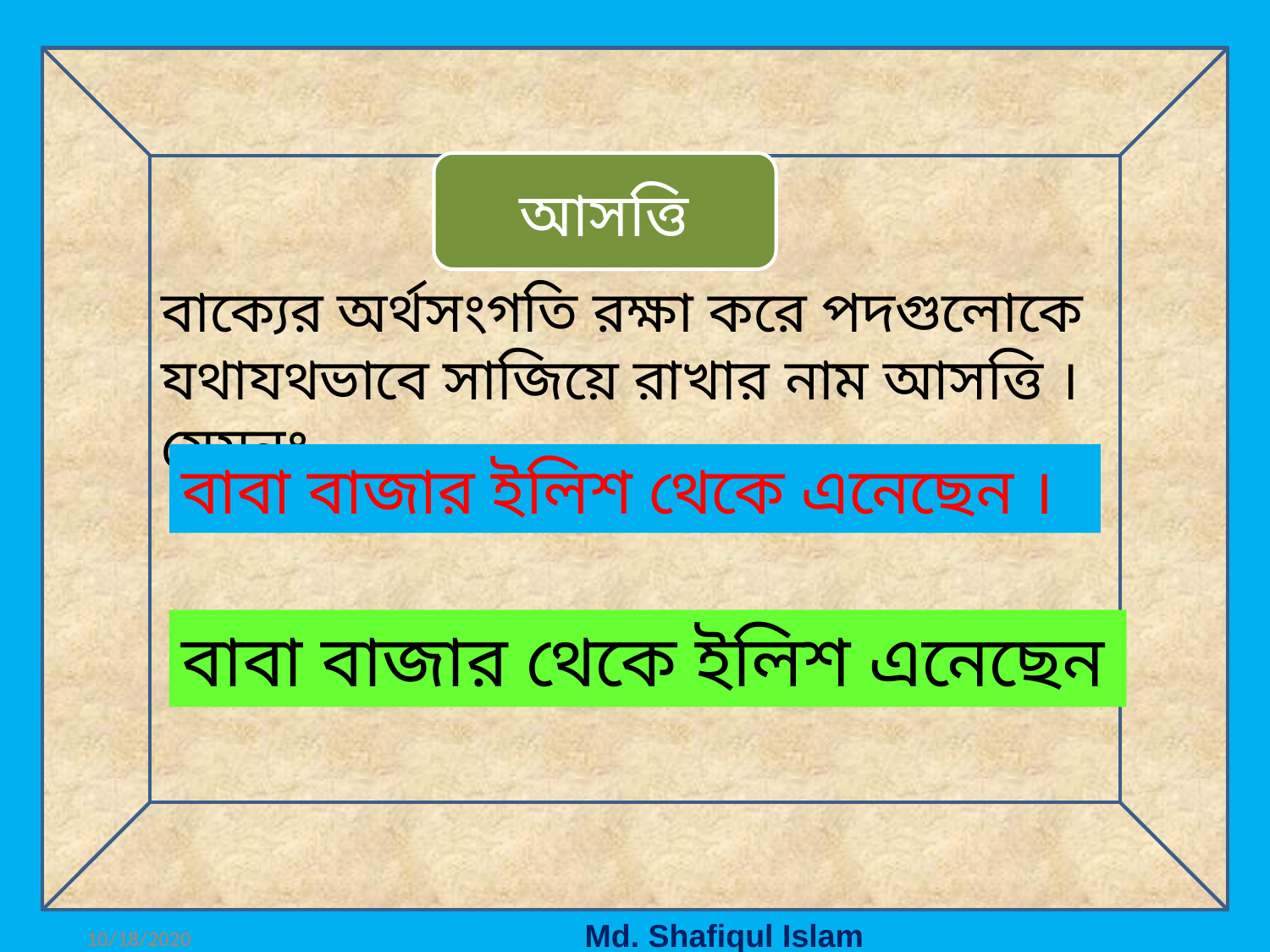

আসত্তি
বাক্যের অর্থসংগতি রক্ষা করে পদগুলোকে যথাযথভাবে সাজিয়ে রাখার নাম আসত্তি । যেমনঃ
বাবা বাজার ইলিশ থেকে এনেছেন ।
বাবা বাজার থেকে ইলিশ এনেছেন
10/18/2020